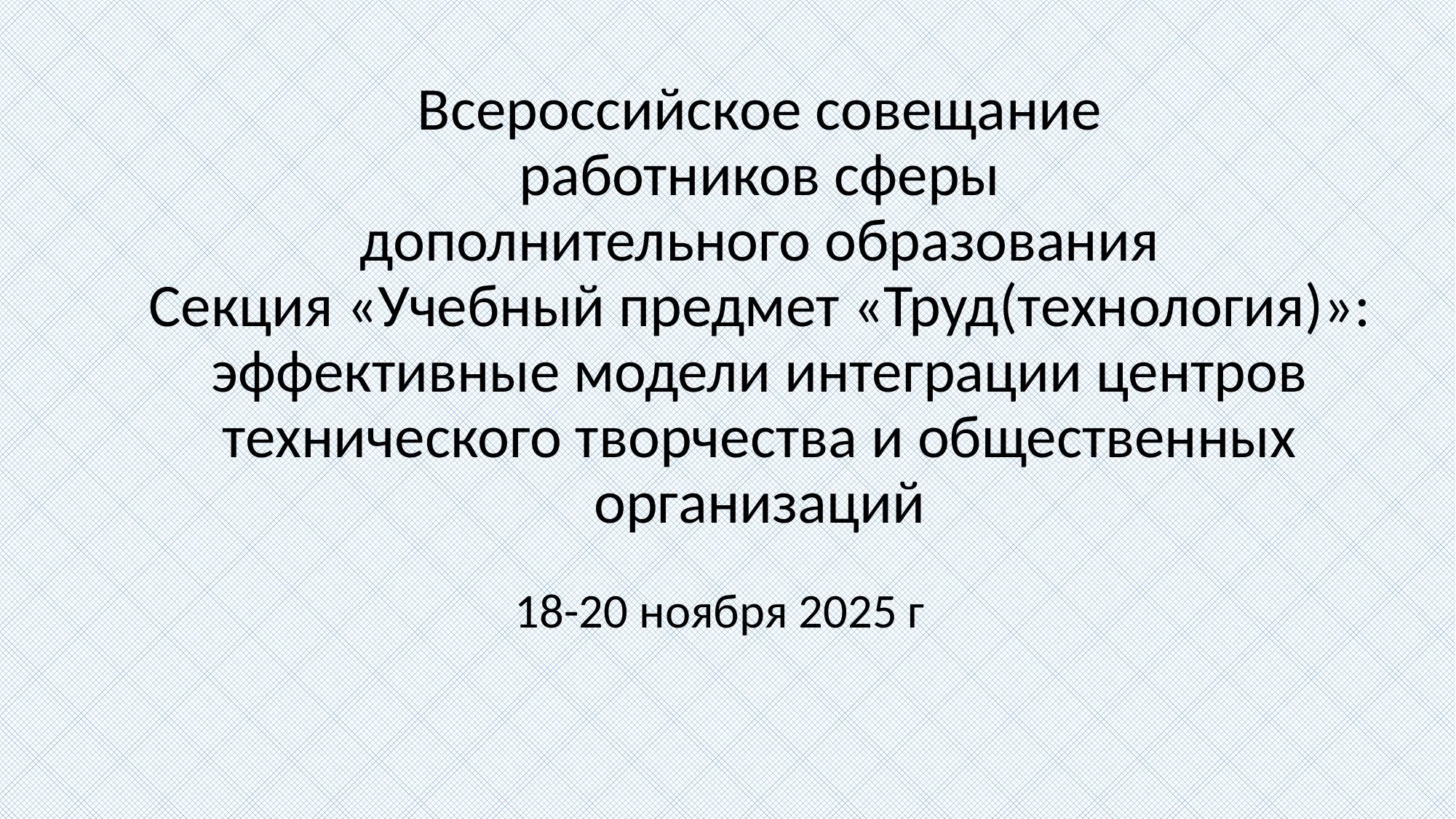

# Всероссийское совещание работников сферы дополнительного образования Секция «Учебный предмет «Труд(технология)»: эффективные модели интеграции центров технического творчества и общественных организаций
18-20 ноября 2025 г